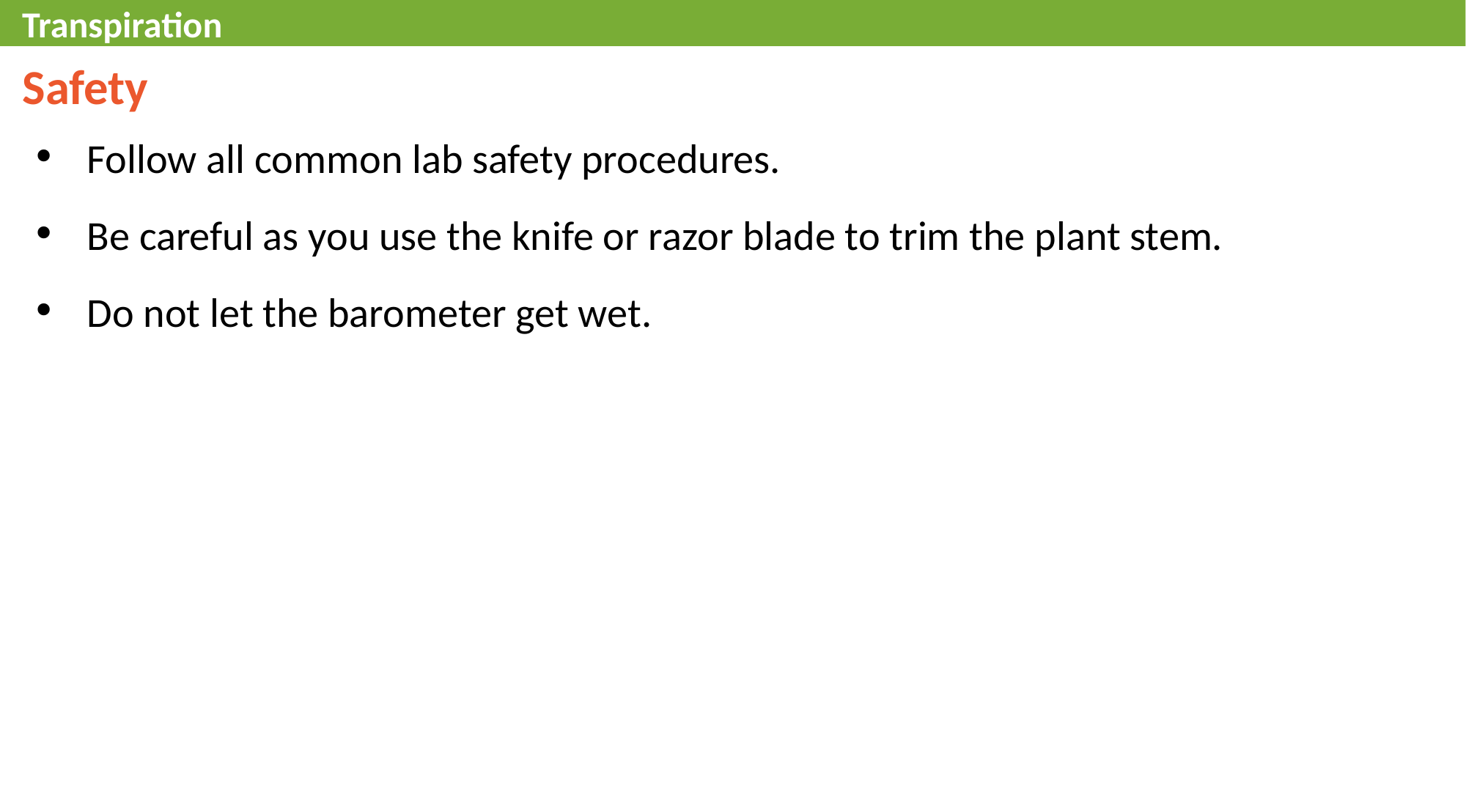

Transpiration
Safety
Follow all common lab safety procedures.
Be careful as you use the knife or razor blade to trim the plant stem.
Do not let the barometer get wet.